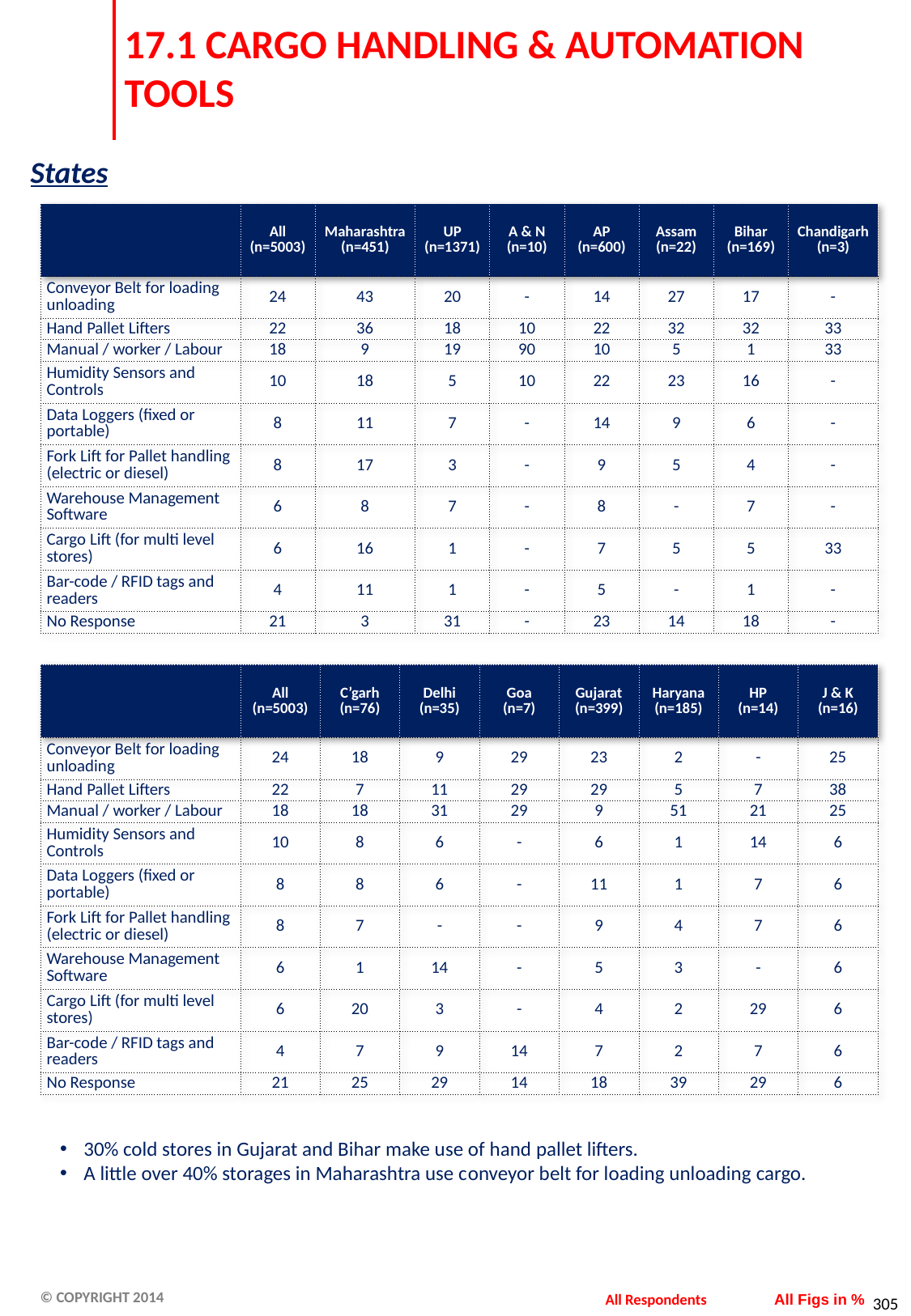

# 17.1 CARGO HANDLING & AUTOMATION TOOLS
States
|  | All (n=5003) | Maharashtra (n=451) | UP (n=1371) | A & N (n=10) | AP (n=600) | Assam (n=22) | Bihar (n=169) | Chandigarh (n=3) |
| --- | --- | --- | --- | --- | --- | --- | --- | --- |
| Conveyor Belt for loading unloading | 24 | 43 | 20 | - | 14 | 27 | 17 | - |
| Hand Pallet Lifters | 22 | 36 | 18 | 10 | 22 | 32 | 32 | 33 |
| Manual / worker / Labour | 18 | 9 | 19 | 90 | 10 | 5 | 1 | 33 |
| Humidity Sensors and Controls | 10 | 18 | 5 | 10 | 22 | 23 | 16 | - |
| Data Loggers (fixed or portable) | 8 | 11 | 7 | - | 14 | 9 | 6 | - |
| Fork Lift for Pallet handling (electric or diesel) | 8 | 17 | 3 | - | 9 | 5 | 4 | - |
| Warehouse Management Software | 6 | 8 | 7 | - | 8 | - | 7 | - |
| Cargo Lift (for multi level stores) | 6 | 16 | 1 | - | 7 | 5 | 5 | 33 |
| Bar-code / RFID tags and readers | 4 | 11 | 1 | - | 5 | - | 1 | - |
| No Response | 21 | 3 | 31 | - | 23 | 14 | 18 | - |
|  | All (n=5003) | C’garh (n=76) | Delhi (n=35) | Goa (n=7) | Gujarat (n=399) | Haryana (n=185) | HP (n=14) | J & K (n=16) |
| --- | --- | --- | --- | --- | --- | --- | --- | --- |
| Conveyor Belt for loading unloading | 24 | 18 | 9 | 29 | 23 | 2 | - | 25 |
| Hand Pallet Lifters | 22 | 7 | 11 | 29 | 29 | 5 | 7 | 38 |
| Manual / worker / Labour | 18 | 18 | 31 | 29 | 9 | 51 | 21 | 25 |
| Humidity Sensors and Controls | 10 | 8 | 6 | - | 6 | 1 | 14 | 6 |
| Data Loggers (fixed or portable) | 8 | 8 | 6 | - | 11 | 1 | 7 | 6 |
| Fork Lift for Pallet handling (electric or diesel) | 8 | 7 | - | - | 9 | 4 | 7 | 6 |
| Warehouse Management Software | 6 | 1 | 14 | - | 5 | 3 | - | 6 |
| Cargo Lift (for multi level stores) | 6 | 20 | 3 | - | 4 | 2 | 29 | 6 |
| Bar-code / RFID tags and readers | 4 | 7 | 9 | 14 | 7 | 2 | 7 | 6 |
| No Response | 21 | 25 | 29 | 14 | 18 | 39 | 29 | 6 |
30% cold stores in Gujarat and Bihar make use of hand pallet lifters.
A little over 40% storages in Maharashtra use conveyor belt for loading unloading cargo.
All Respondents
All Figs in %